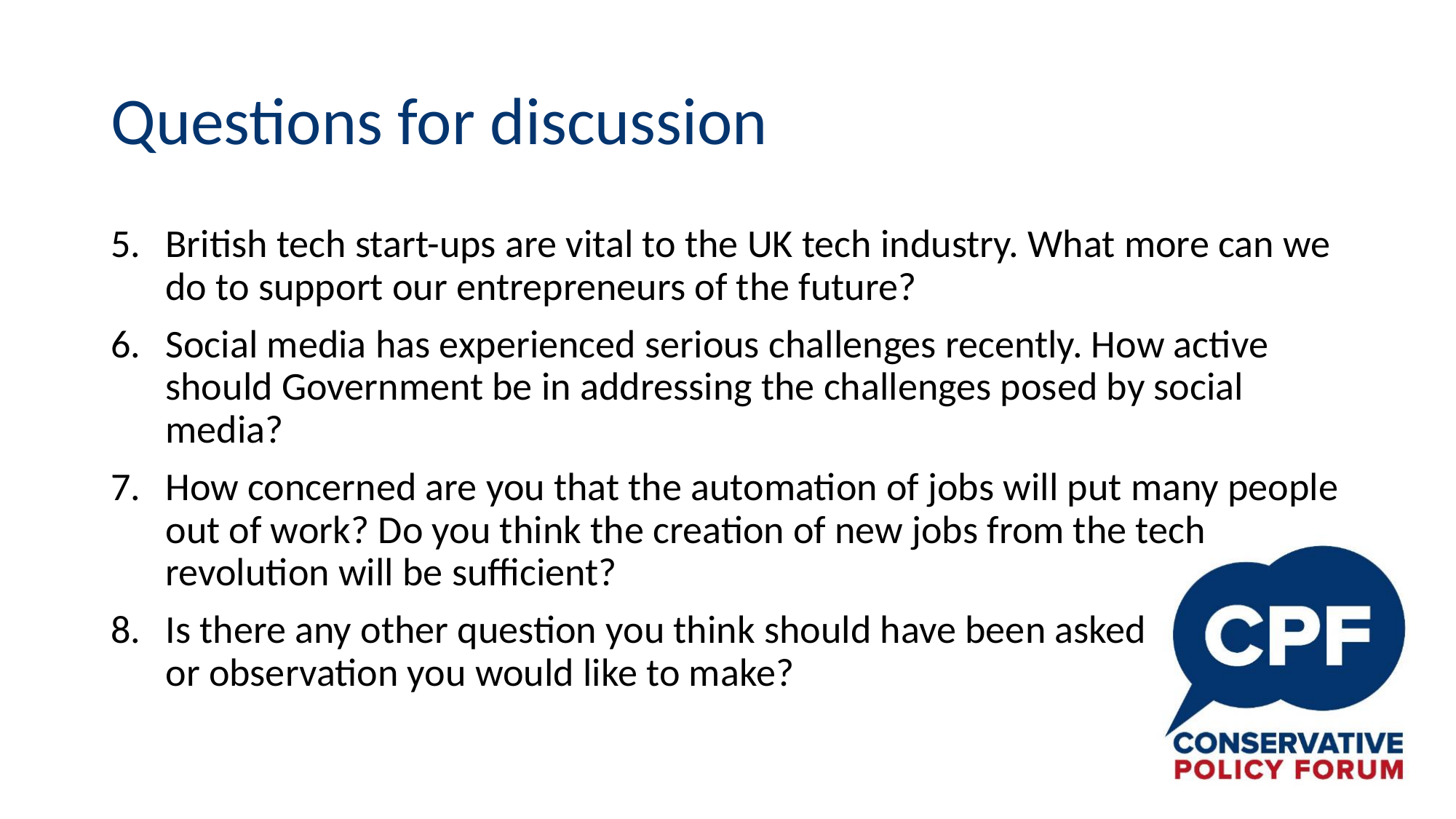

# Questions for discussion
British tech start-ups are vital to the UK tech industry. What more can we do to support our entrepreneurs of the future?
Social media has experienced serious challenges recently. How active should Government be in addressing the challenges posed by social media?
How concerned are you that the automation of jobs will put many people out of work? Do you think the creation of new jobs from the tech revolution will be sufficient?
Is there any other question you think should have been asked
or observation you would like to make?